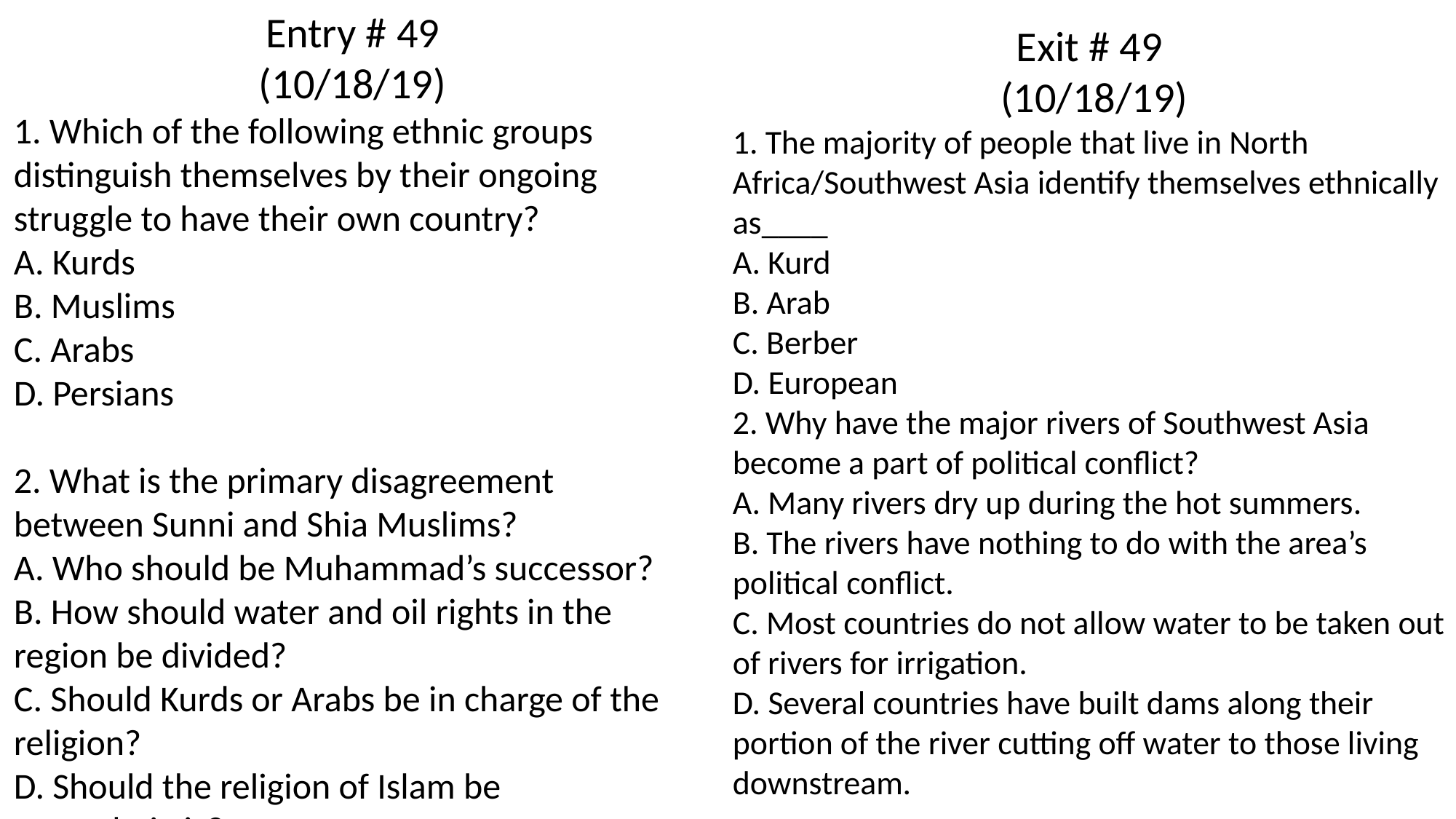

Entry # 49
(10/18/19)
1. Which of the following ethnic groups distinguish themselves by their ongoing struggle to have their own country?
A. Kurds
B. Muslims
C. Arabs
D. Persians

2. What is the primary disagreement between Sunni and Shia Muslims?
A. Who should be Muhammad’s successor?
B. How should water and oil rights in the region be divided?
C. Should Kurds or Arabs be in charge of the religion?
D. Should the religion of Islam be monotheistic?

Exit # 49
(10/18/19)
1. The majority of people that live in North Africa/Southwest Asia identify themselves ethnically as____
A. Kurd
B. Arab
C. Berber
D. European
2. Why have the major rivers of Southwest Asia become a part of political conflict?
A. Many rivers dry up during the hot summers.
B. The rivers have nothing to do with the area’s political conflict.
C. Most countries do not allow water to be taken out of rivers for irrigation.
D. Several countries have built dams along their portion of the river cutting off water to those living downstream.